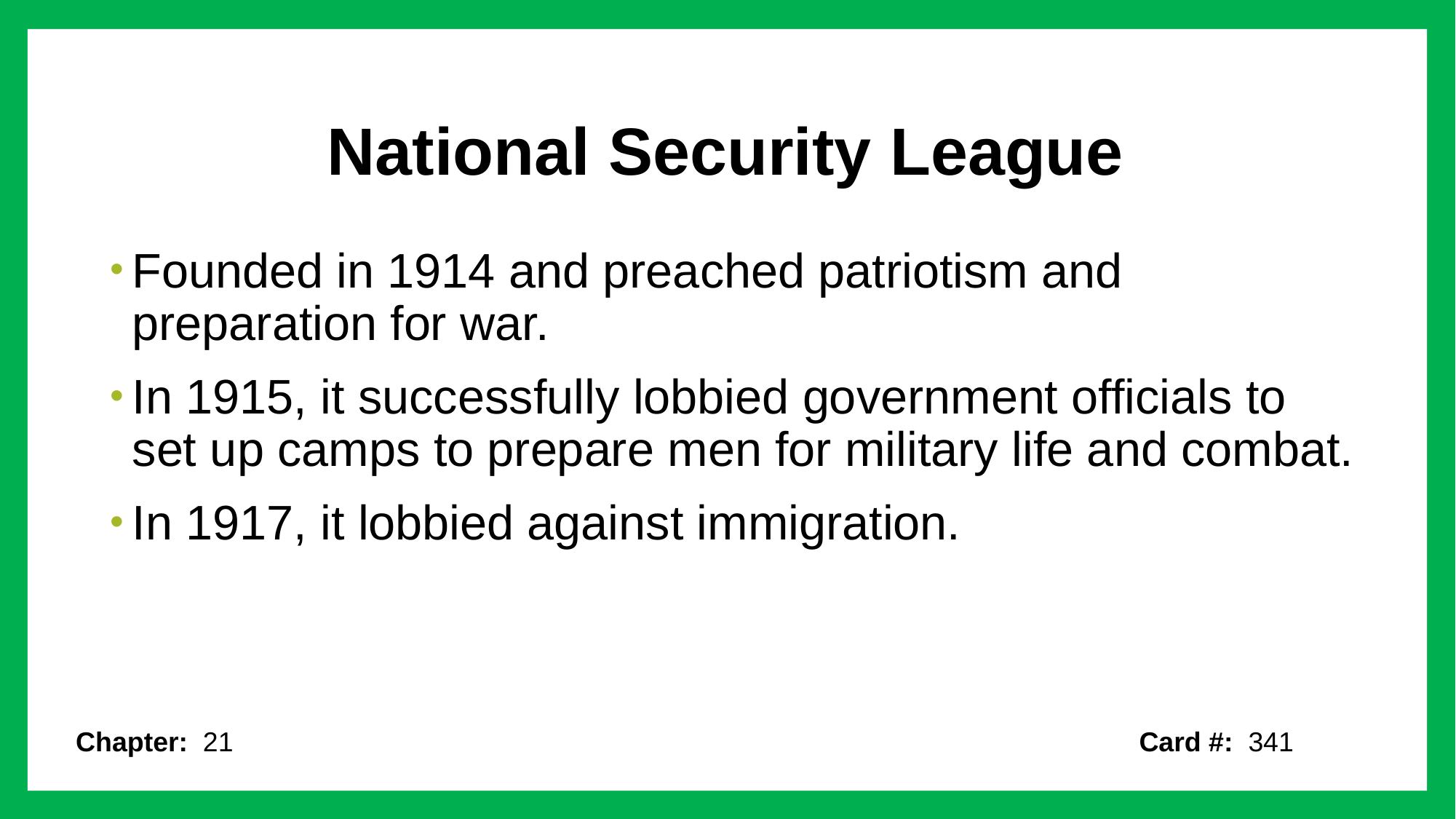

# National Security League
Founded in 1914 and preached patriotism and preparation for war.
In 1915, it successfully lobbied government officials to set up camps to prepare men for military life and combat.
In 1917, it lobbied against immigration.
Card #:  341
Chapter:  21